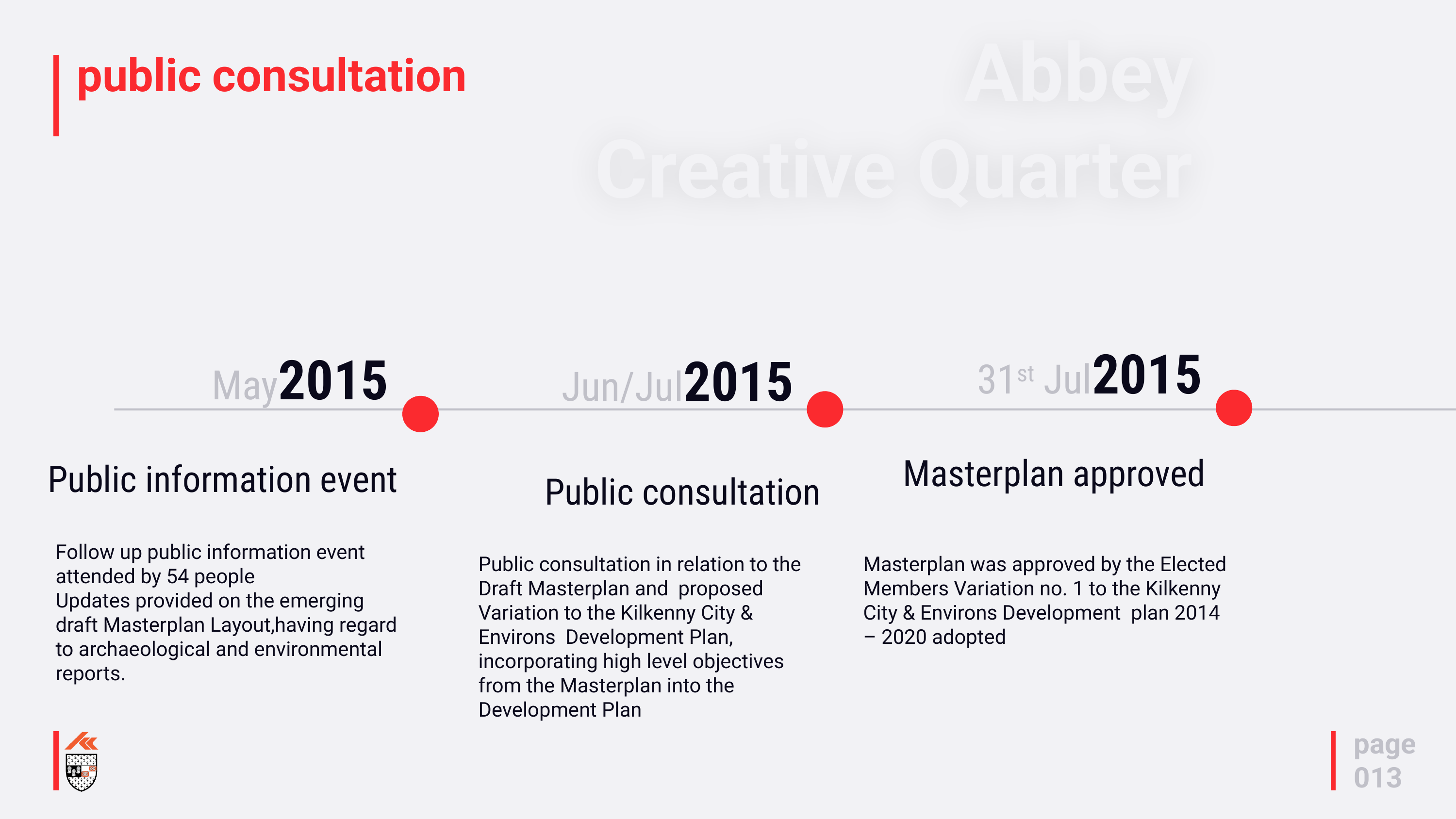

# public consultation
Abbey
Creative Quarter
31st Jul2015
May2015
Jun/Jul2015

Masterplan approved
Public information event
Public consultation
Follow up public information event attended by 54 people
Updates provided on the emerging draft Masterplan Layout,having regard to archaeological and environmental reports.
Public consultation in relation to the Draft Masterplan and  proposed Variation to the Kilkenny City & Environs  Development Plan, incorporating high level objectives from the Masterplan into the Development Plan

Masterplan was approved by the Elected Members Variation no. 1 to the Kilkenny City & Environs Development  plan 2014 – 2020 adopted
page
013